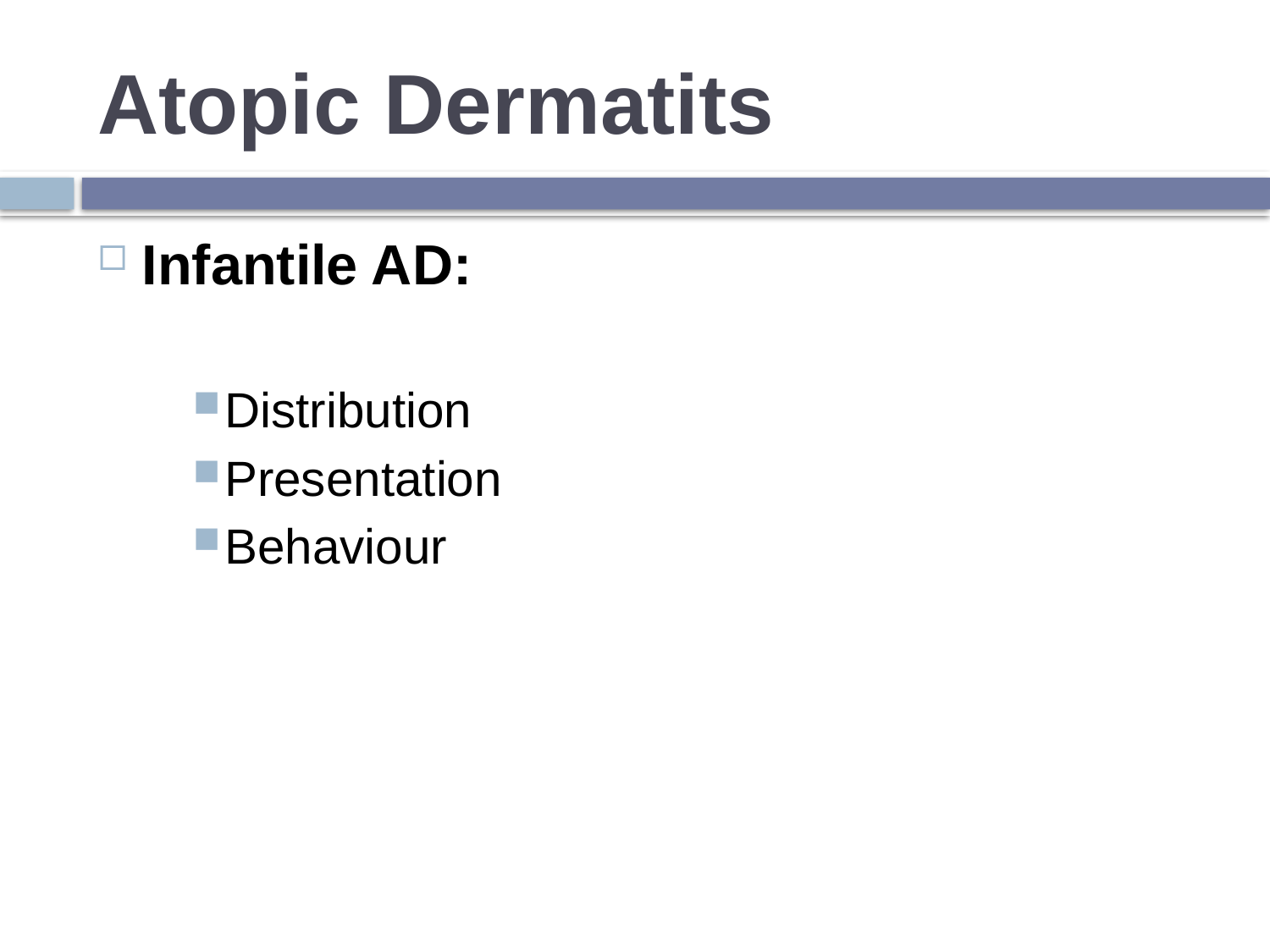

# Atopic Dermatits
Infantile AD:

Distribution
Presentation
Behaviour